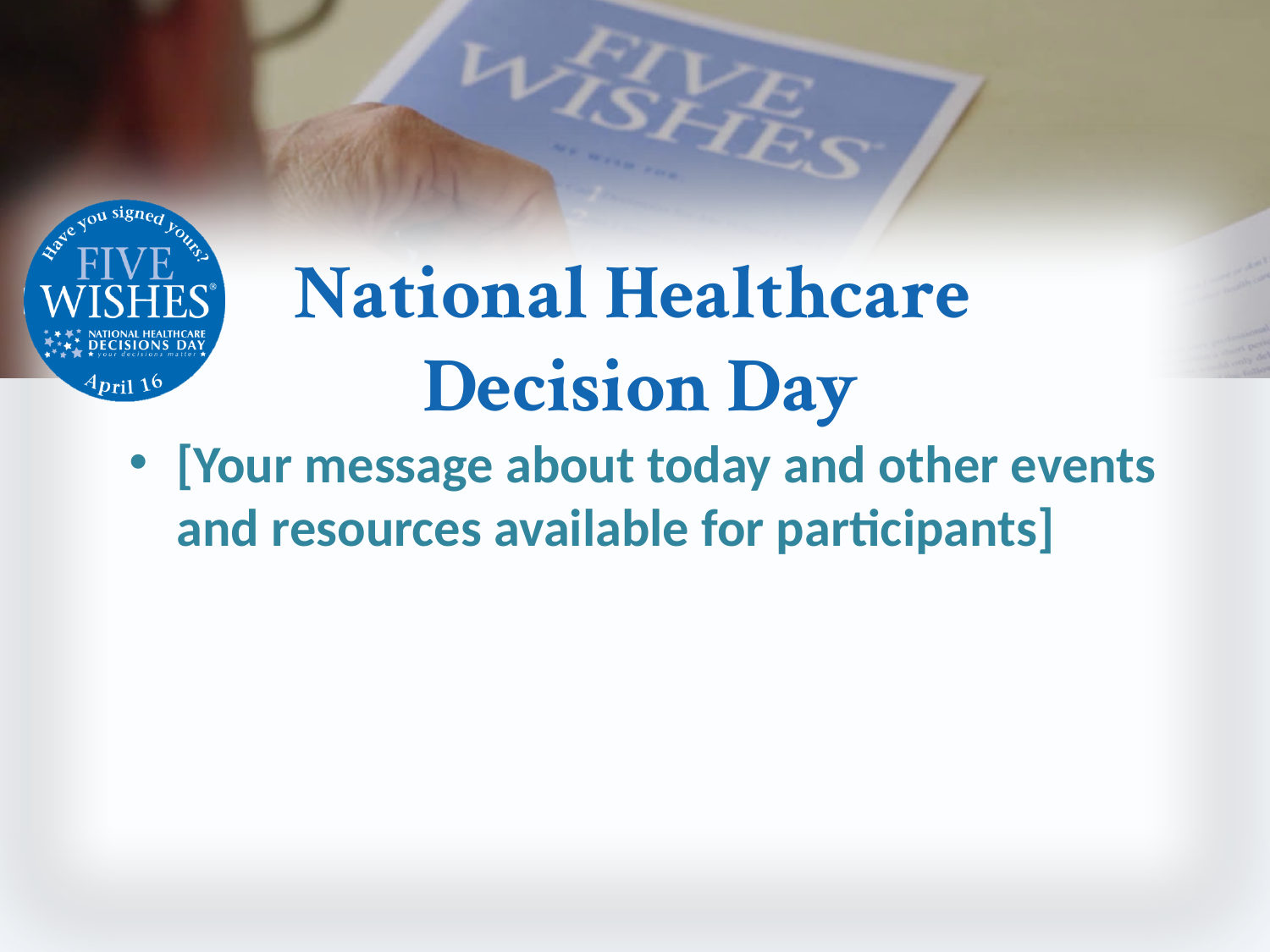

# National Healthcare Decision Day
[Your message about today and other events and resources available for participants]